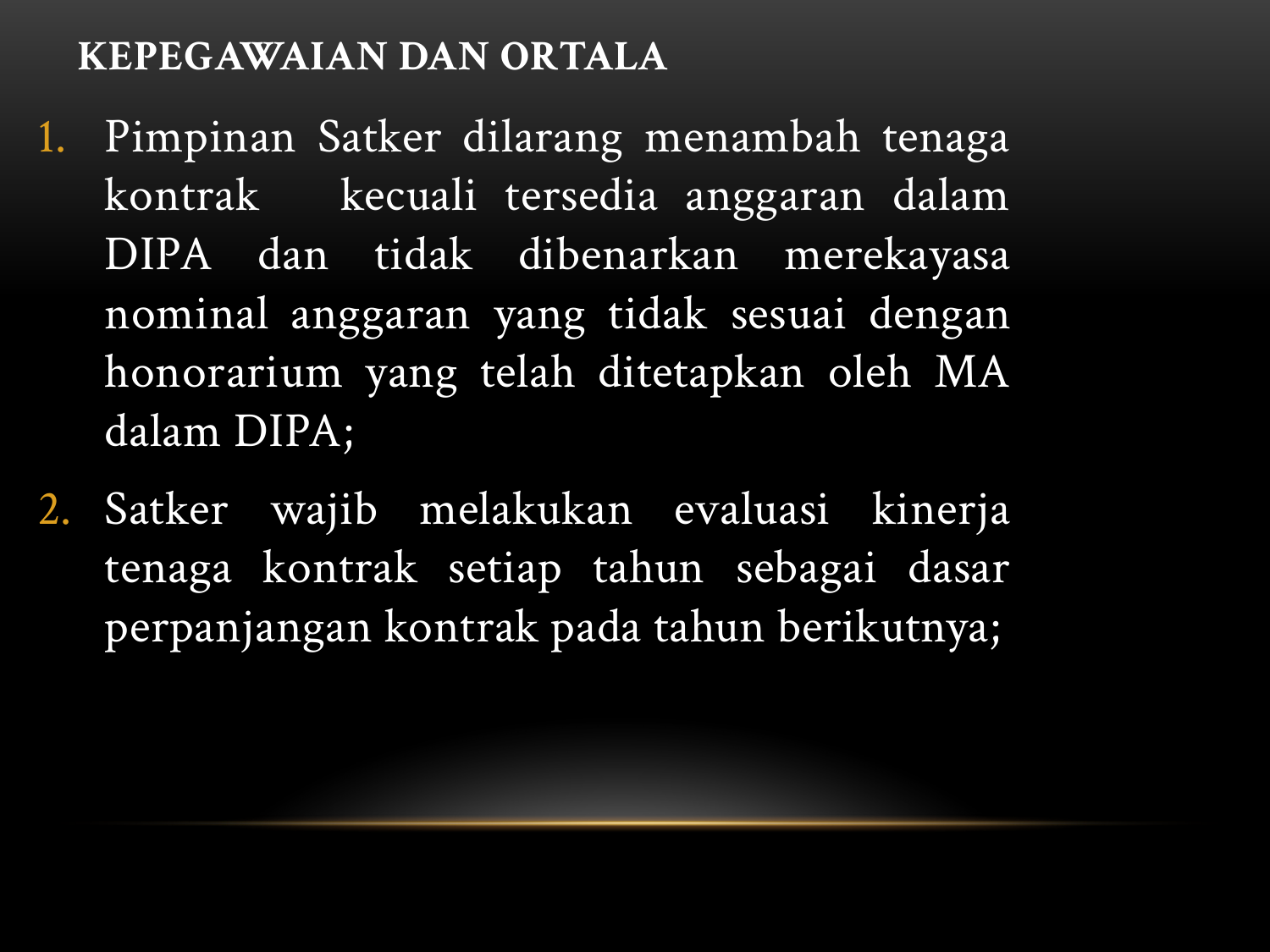

KEPEGAWAIAN DAN ORTALA
Pimpinan Satker dilarang menambah tenaga kontrak   kecuali tersedia anggaran dalam DIPA dan tidak dibenarkan merekayasa nominal anggaran yang tidak sesuai dengan honorarium yang telah ditetapkan oleh MA dalam DIPA;
Satker wajib melakukan evaluasi kinerja tenaga kontrak setiap tahun sebagai dasar perpanjangan kontrak pada tahun berikutnya;